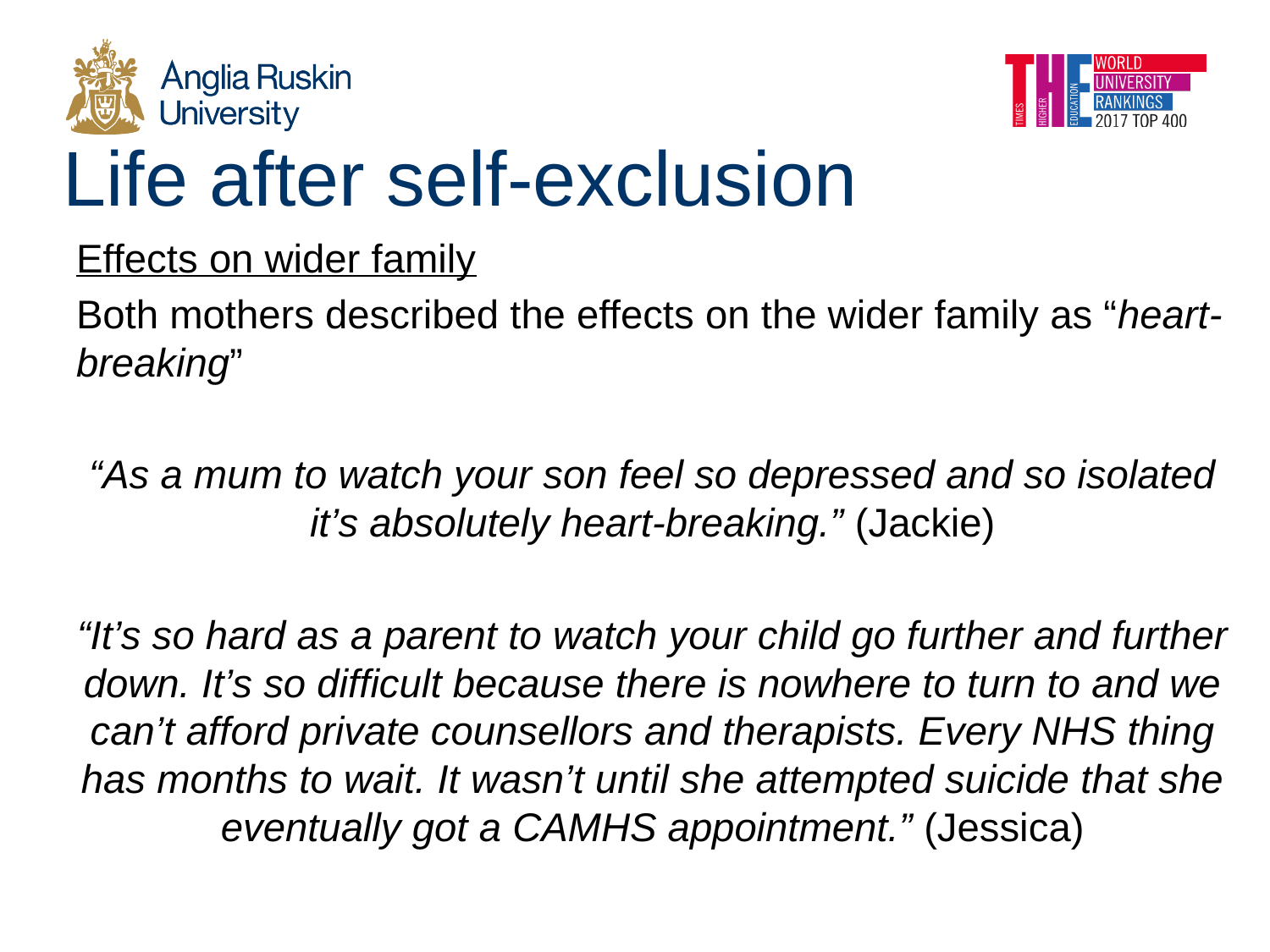

# Life after self-exclusion
Effects on wider family
Both mothers described the effects on the wider family as “heart-breaking”

“As a mum to watch your son feel so depressed and so isolated it’s absolutely heart-breaking.” (Jackie)

“It’s so hard as a parent to watch your child go further and further down. It’s so difficult because there is nowhere to turn to and we can’t afford private counsellors and therapists. Every NHS thing has months to wait. It wasn’t until she attempted suicide that she eventually got a CAMHS appointment.” (Jessica)